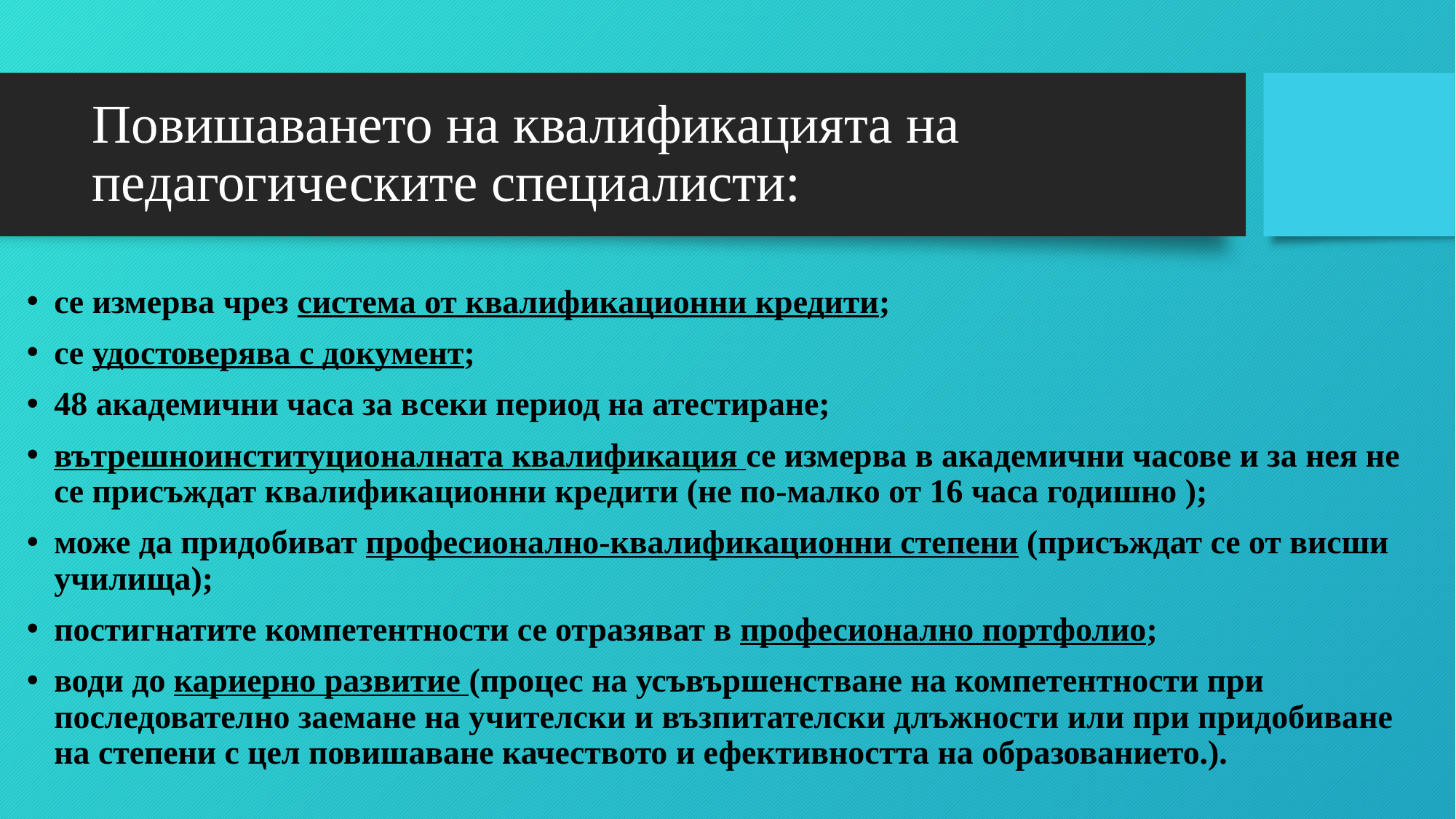

# Повишаването на квалификацията на педагогическите специалисти:
се измерва чрез система от квалификационни кредити;
се удостоверява с документ;
48 академични часа за всеки период на атестиране;
вътрешноинституционалната квалификация се измерва в академични часове и за нея не се присъждат квалификационни кредити (не по-малко от 16 часа годишно );
може да придобиват професионално-квалификационни степени (присъждат се от висши училища);
постигнатите компетентности се отразяват в професионално портфолио;
води до кариерно развитие (процес на усъвършенстване на компетентности при последователно заемане на учителски и възпитателски длъжности или при придобиване на степени с цел повишаване качеството и ефективността на образованието.).